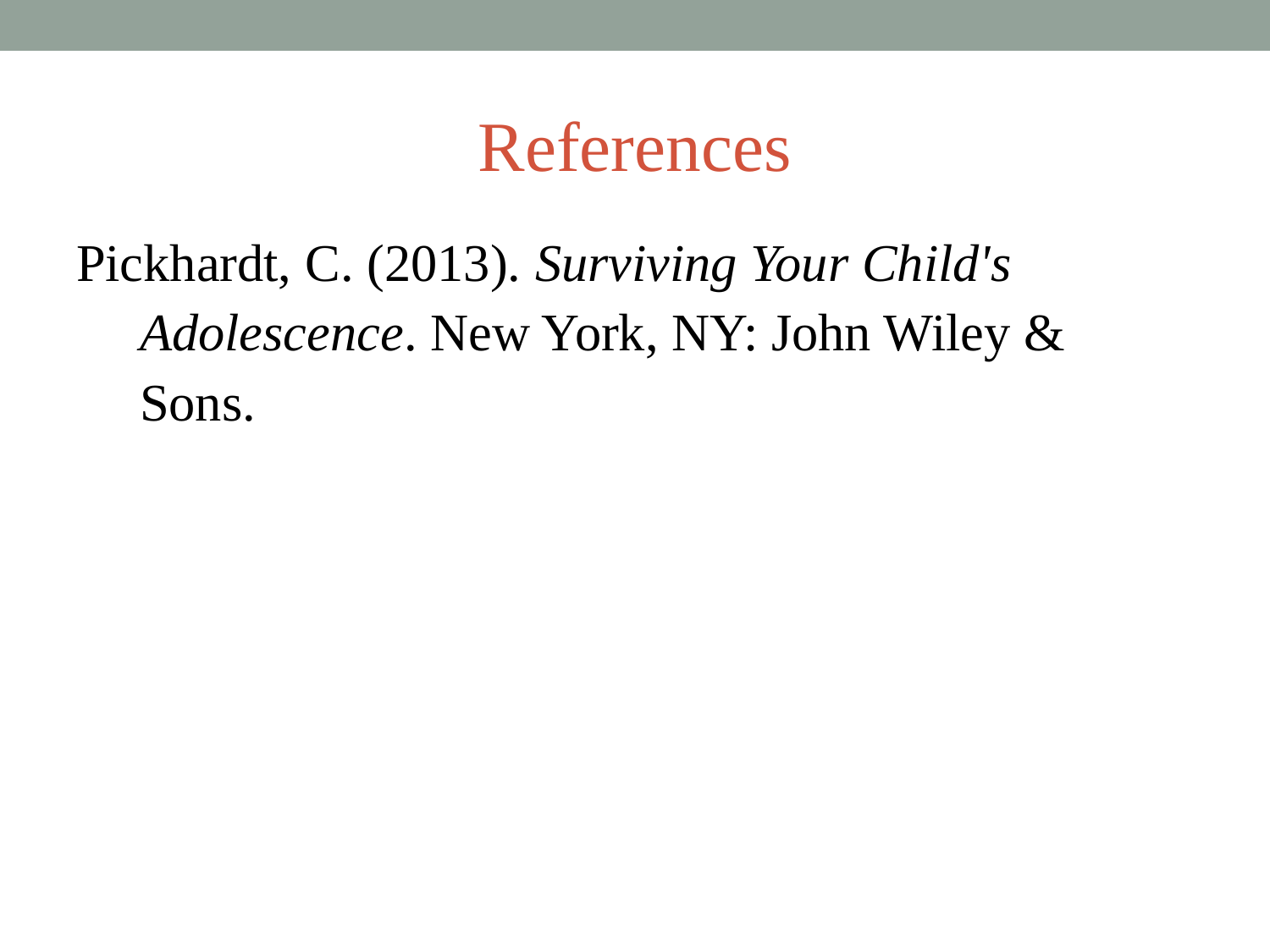

# References
Pickhardt, C. (2013). Surviving Your Child's
Adolescence. New York, NY: John Wiley &
Sons.